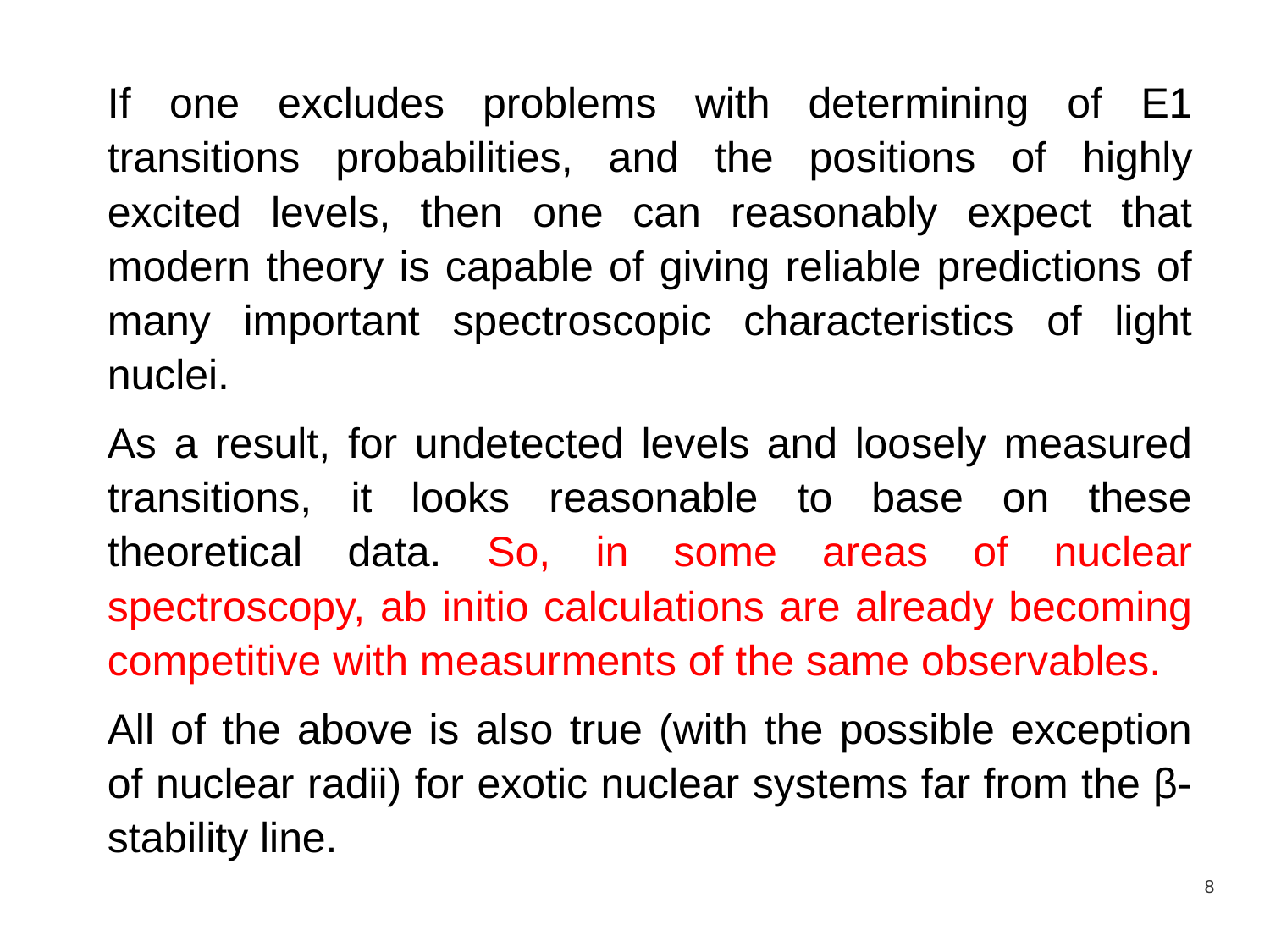

If one excludes problems with determining of E1 transitions probabilities, and the positions of highly excited levels, then one can reasonably expect that modern theory is capable of giving reliable predictions of many important spectroscopic characteristics of light nuclei.
As a result, for undetected levels and loosely measured transitions, it looks reasonable to base on these theoretical data. So, in some areas of nuclear spectroscopy, ab initio calculations are already becoming competitive with measurments of the same observables.
All of the above is also true (with the possible exception of nuclear radii) for exotic nuclear systems far from the β-stability line.